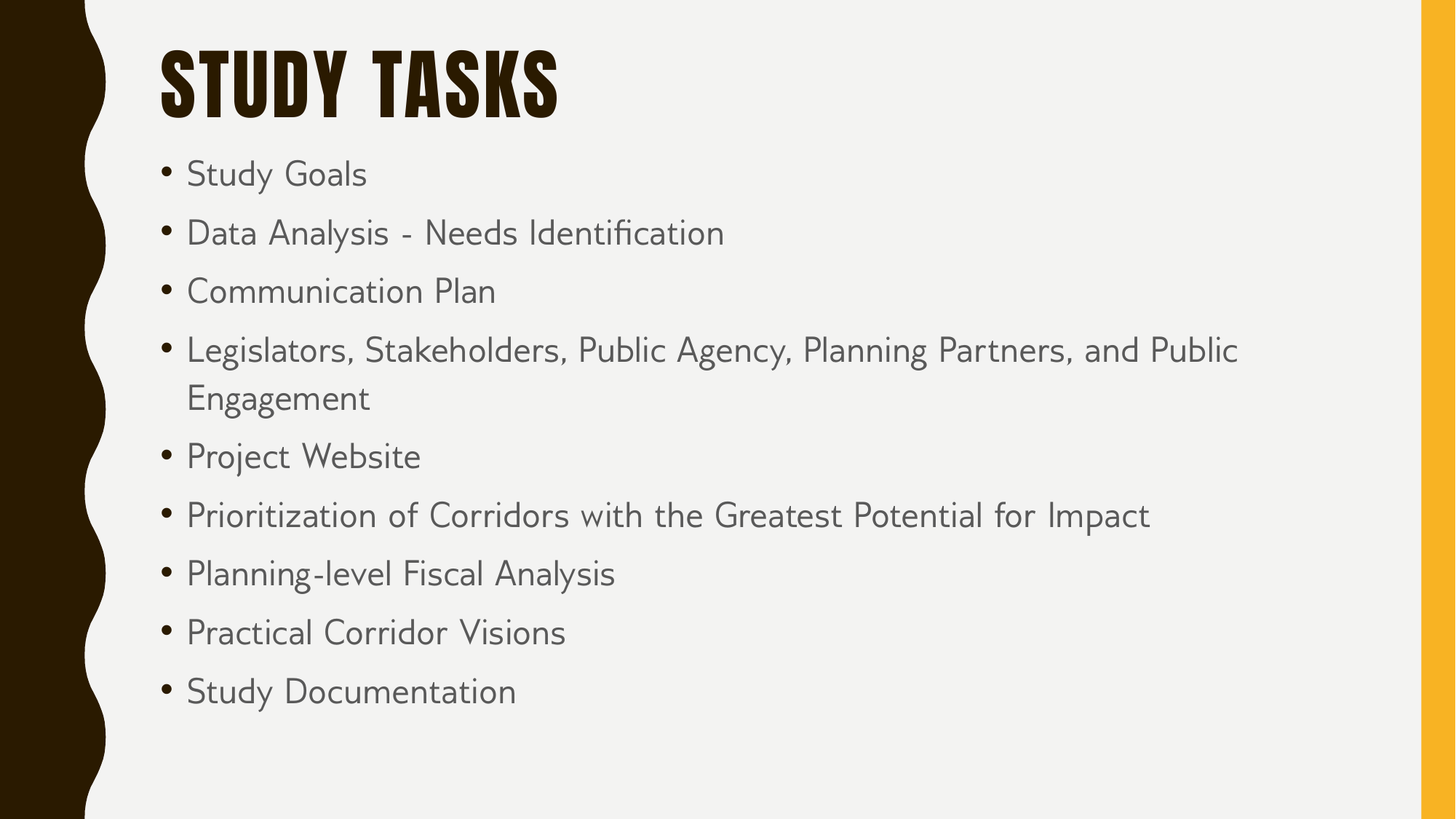

# STUDY TASKS
Study Goals
Data Analysis - Needs Identification
Communication Plan
Legislators, Stakeholders, Public Agency, Planning Partners, and Public Engagement
Project Website
Prioritization of Corridors with the Greatest Potential for Impact
Planning-level Fiscal Analysis
Practical Corridor Visions
Study Documentation